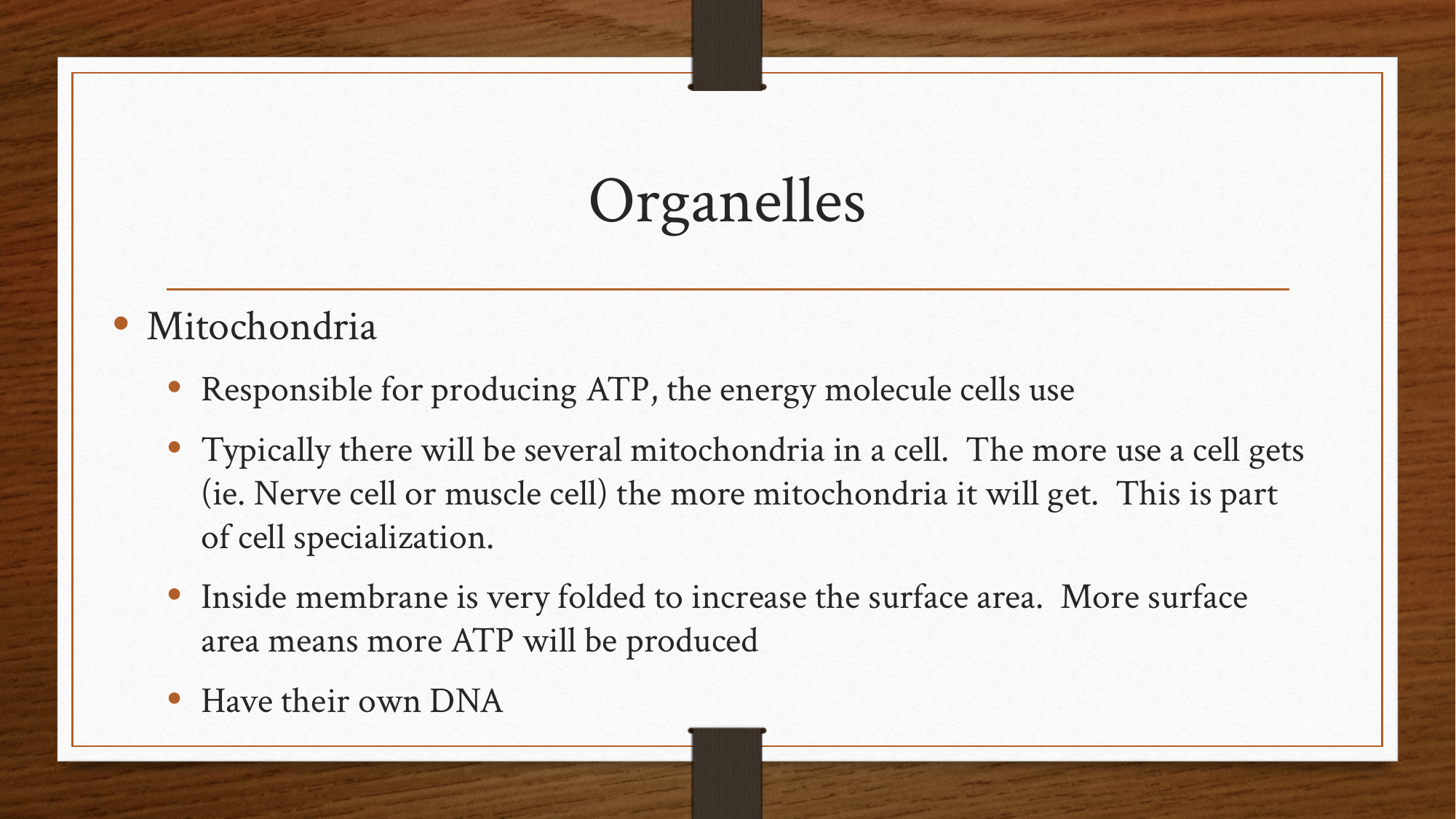

# Organelles
Mitochondria
Responsible for producing ATP, the energy molecule cells use
Typically there will be several mitochondria in a cell.  The more use a cell gets (ie. Nerve cell or muscle cell) the more mitochondria it will get.  This is part of cell specialization.
Inside membrane is very folded to increase the surface area.  More surface area means more ATP will be produced
Have their own DNA